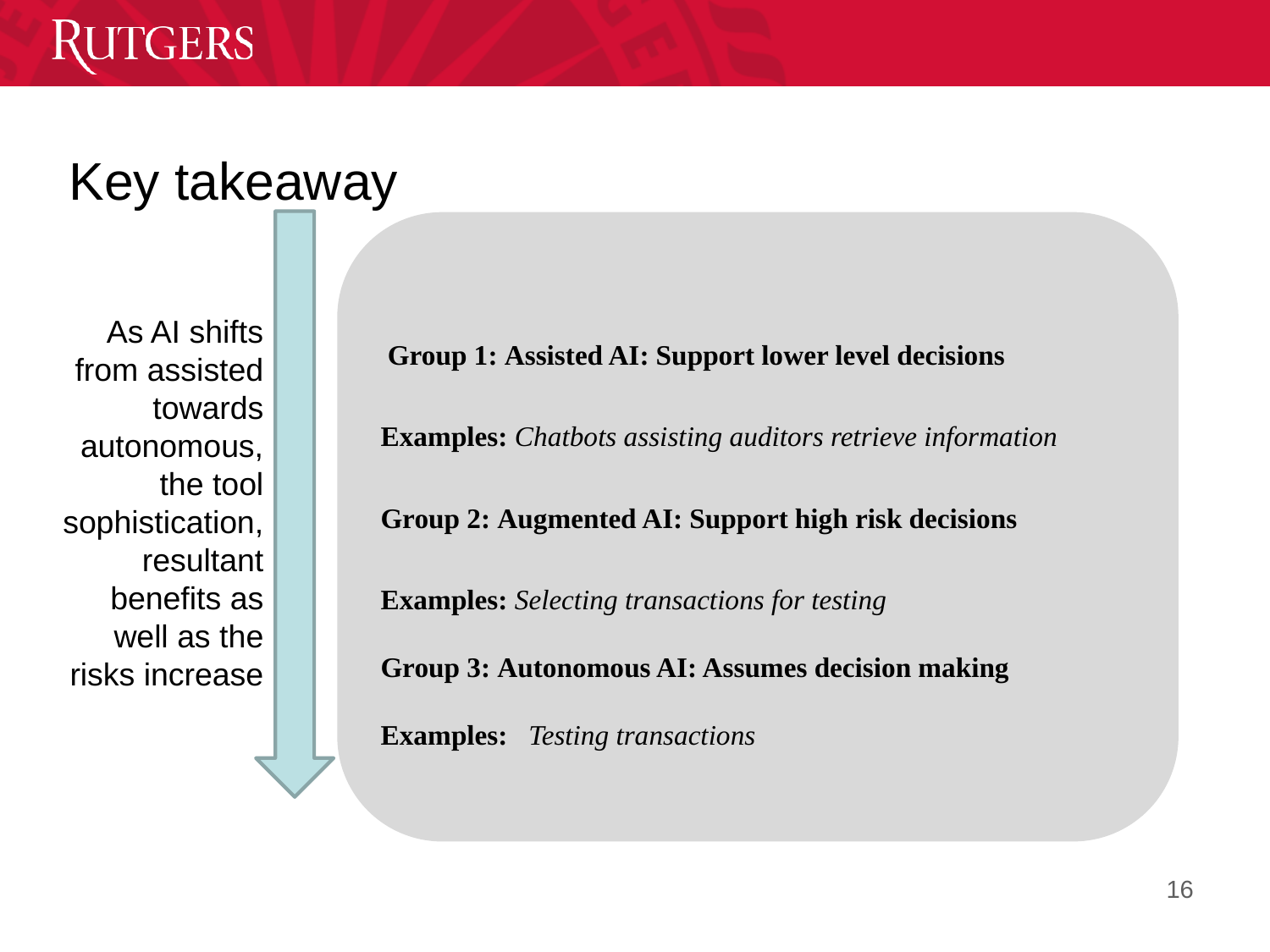

# Key takeaway

 Group 1: Assisted AI: Support lower level decisions
Examples: Chatbots assisting auditors retrieve information
Group 2: Augmented AI: Support high risk decisions
Examples: Selecting transactions for testing
Group 3: Autonomous AI: Assumes decision making
Examples:   Testing transactions
As AI shifts from assisted towards autonomous, the tool sophistication, resultant benefits as well as the risks increase
16